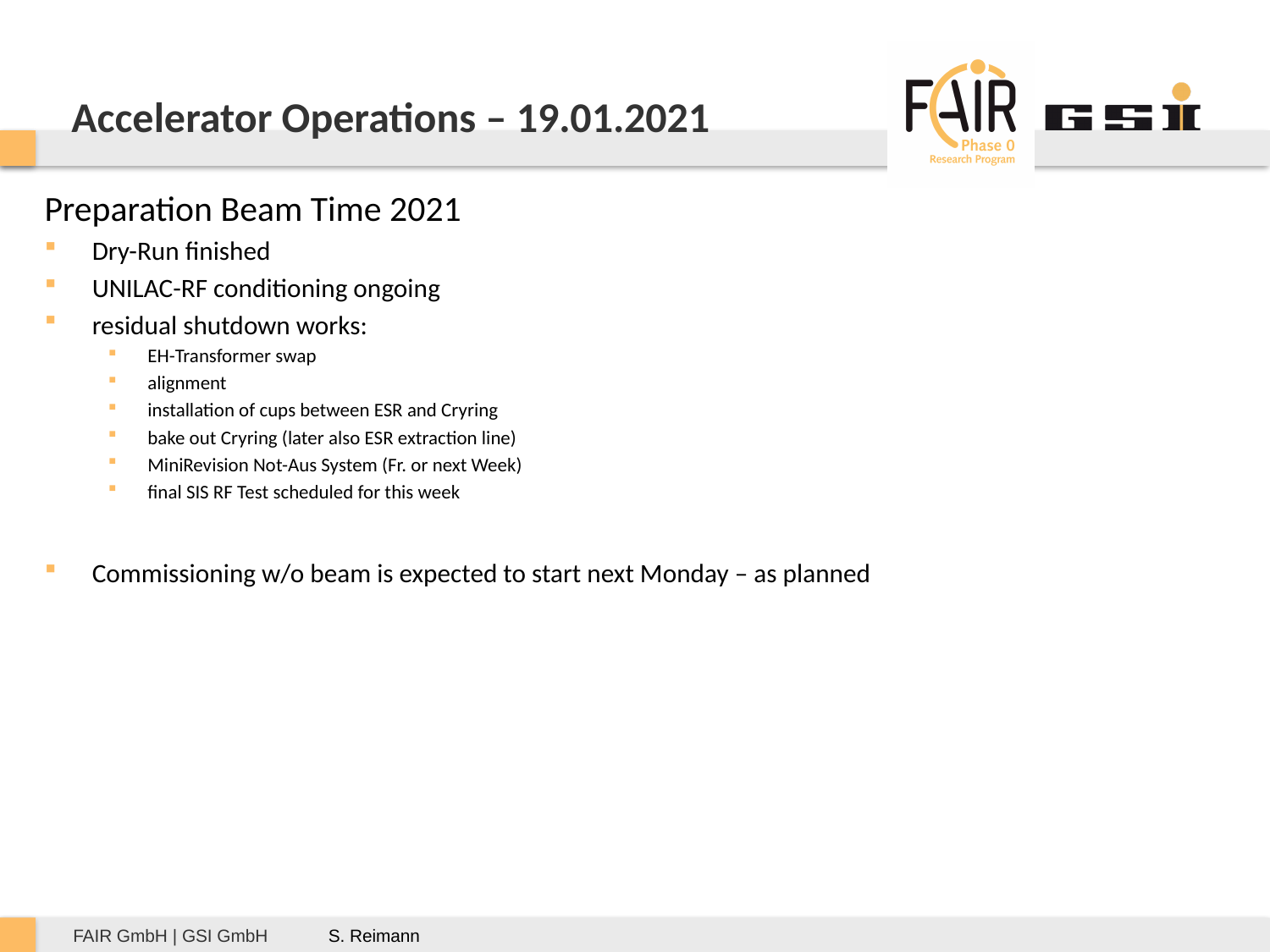

# Accelerator Operations – 19.01.2021
Preparation Beam Time 2021
Dry-Run finished
UNILAC-RF conditioning ongoing
residual shutdown works:
EH-Transformer swap
alignment
installation of cups between ESR and Cryring
bake out Cryring (later also ESR extraction line)
MiniRevision Not-Aus System (Fr. or next Week)
final SIS RF Test scheduled for this week

Commissioning w/o beam is expected to start next Monday – as planned
S. Reimann